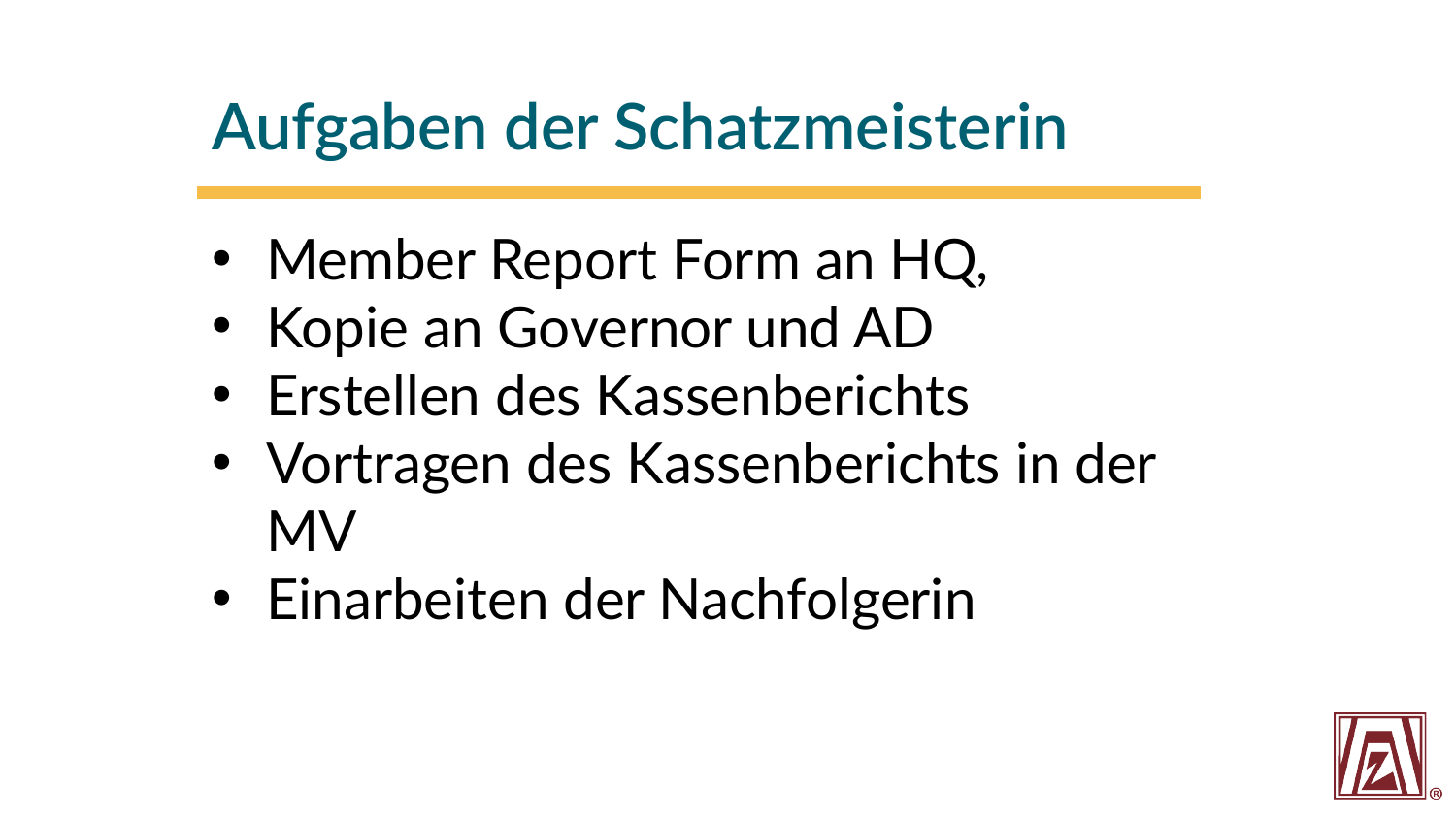

# Aufgaben der Schatzmeisterin
Member Report Form an HQ,
Kopie an Governor und AD
Erstellen des Kassenberichts
Vortragen des Kassenberichts in der MV
Einarbeiten der Nachfolgerin